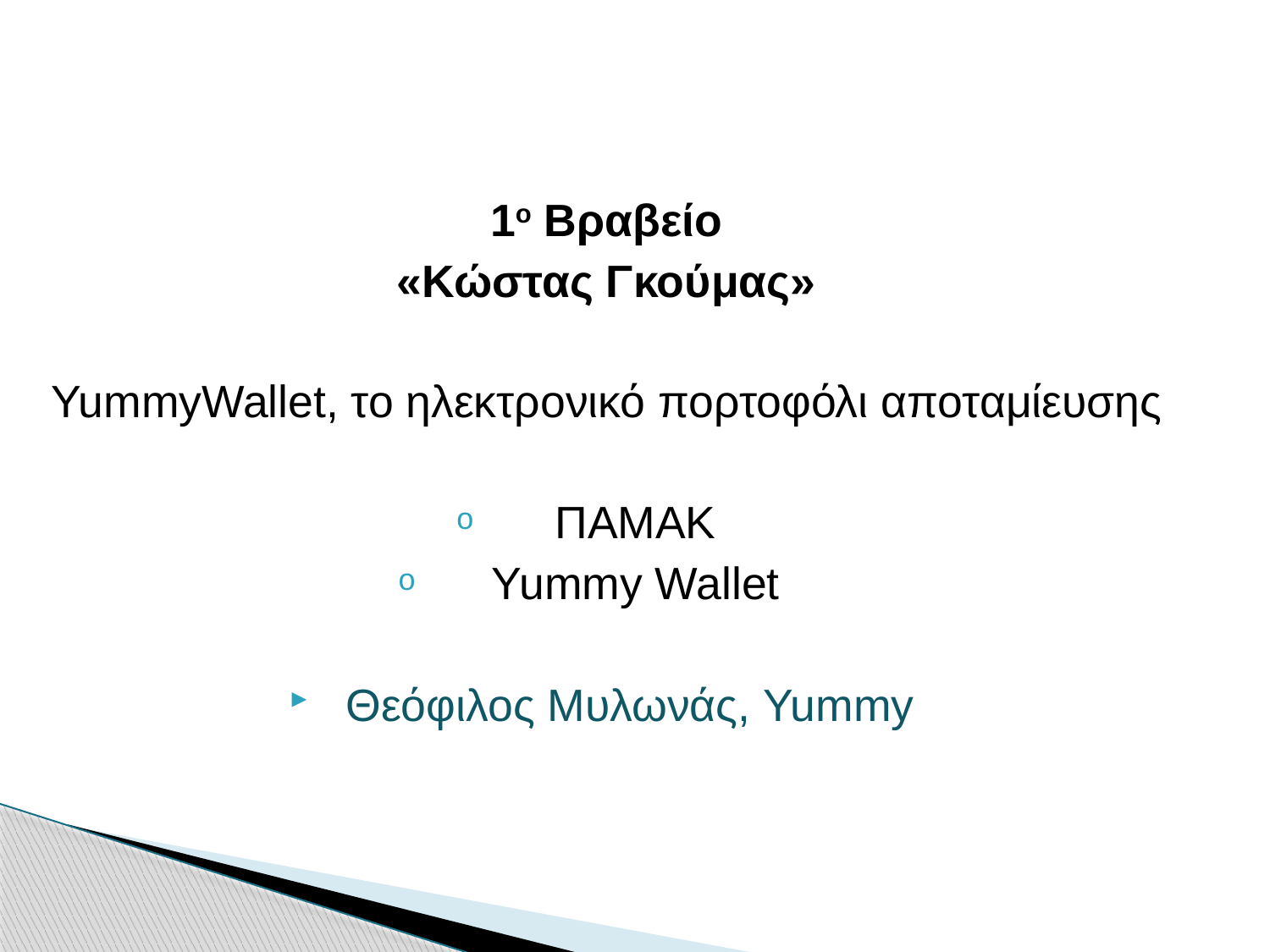

1ο Βραβείο
«Κώστας Γκούμας»

YummyWallet, το ηλεκτρονικό πορτοφόλι αποταμίευσης

ΠΑΜΑΚ
Yummy Wallet

Θεόφιλος Μυλωνάς, Yummy